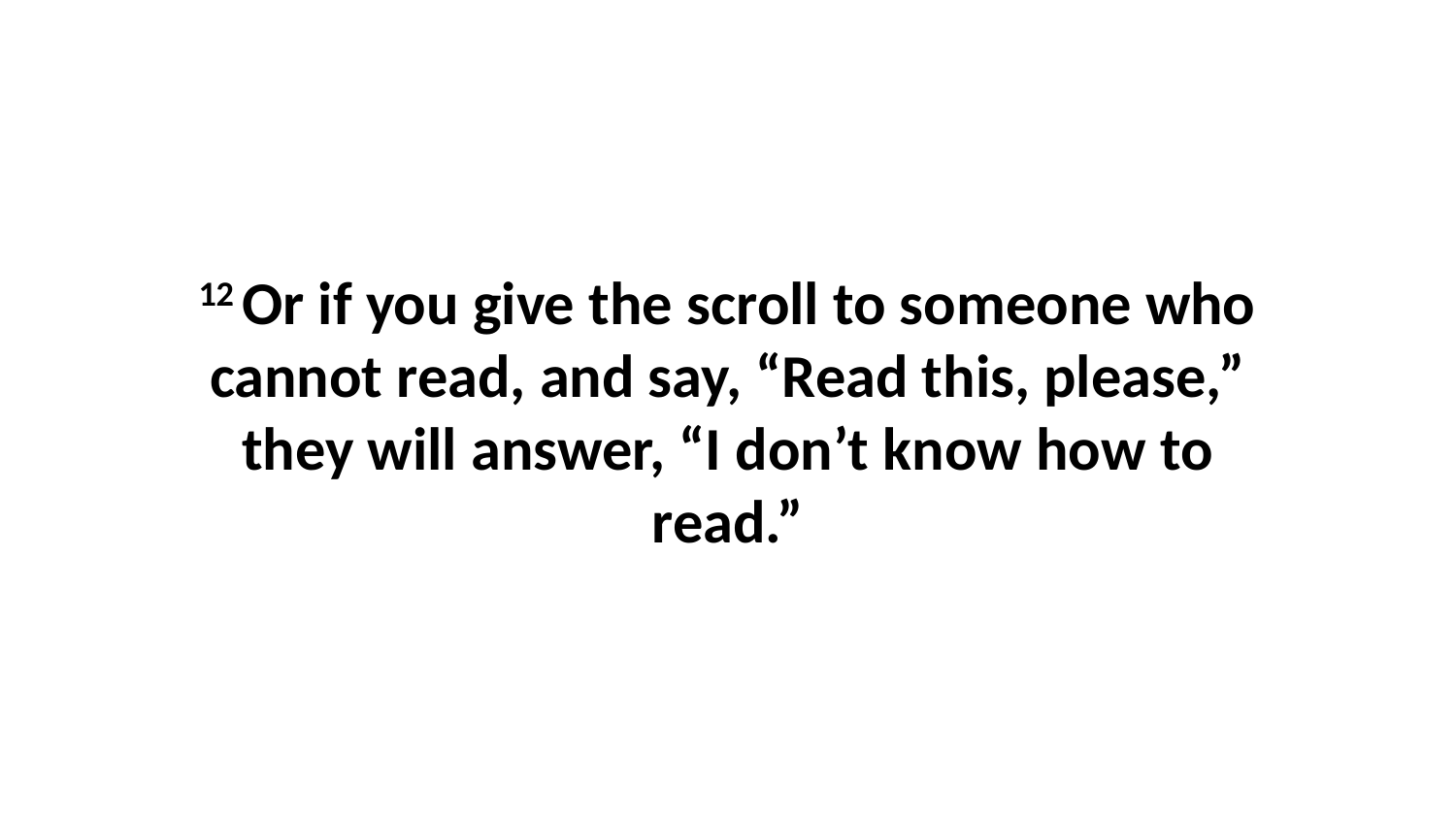

12 Or if you give the scroll to someone who cannot read, and say, “Read this, please,” they will answer, “I don’t know how to read.”